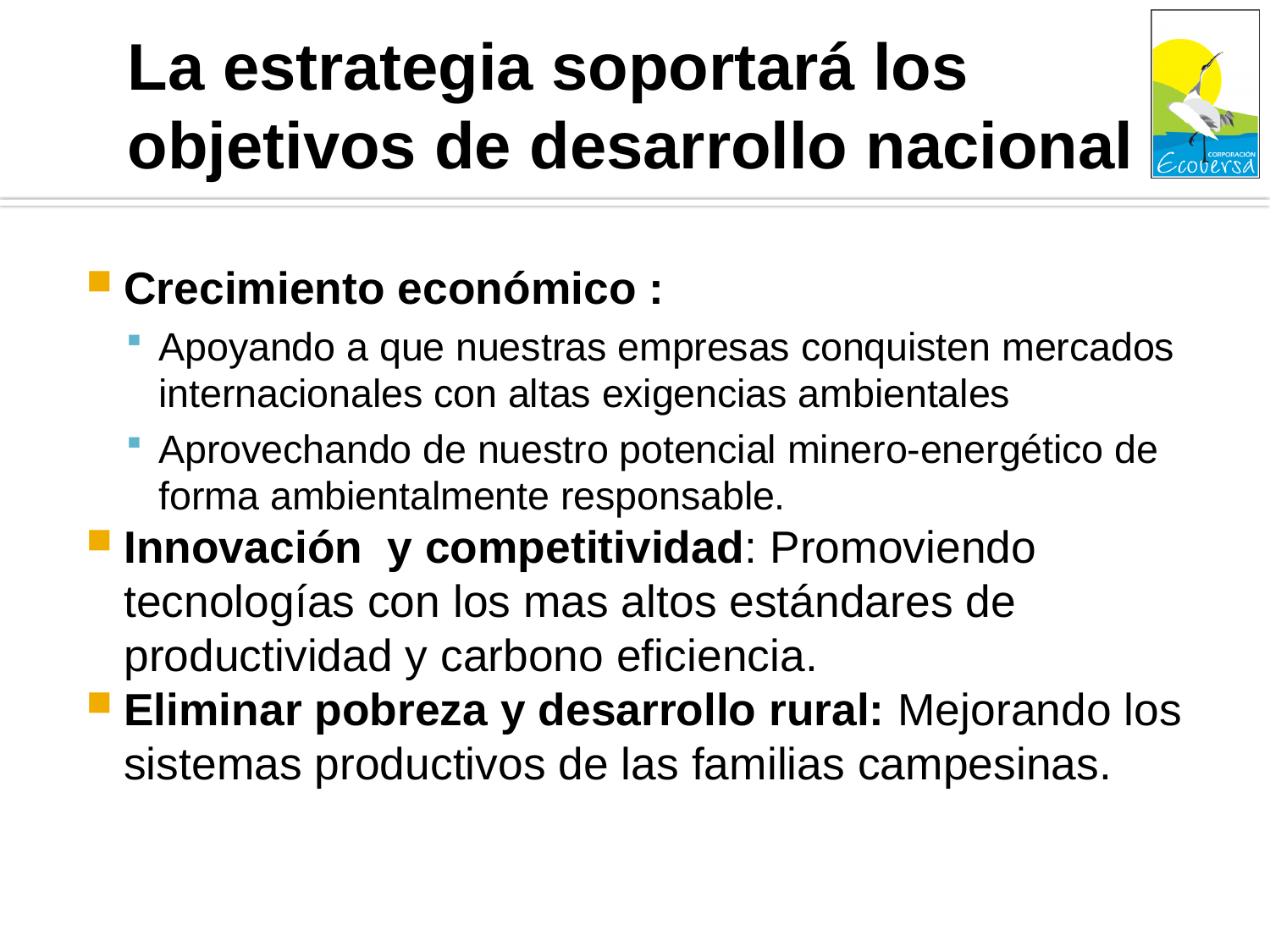

# La estrategia soportará los objetivos de desarrollo nacional
Crecimiento económico :
Apoyando a que nuestras empresas conquisten mercados internacionales con altas exigencias ambientales
Aprovechando de nuestro potencial minero-energético de forma ambientalmente responsable.
Innovación  y competitividad: Promoviendo tecnologías con los mas altos estándares de productividad y carbono eficiencia.
Eliminar pobreza y desarrollo rural: Mejorando los sistemas productivos de las familias campesinas.